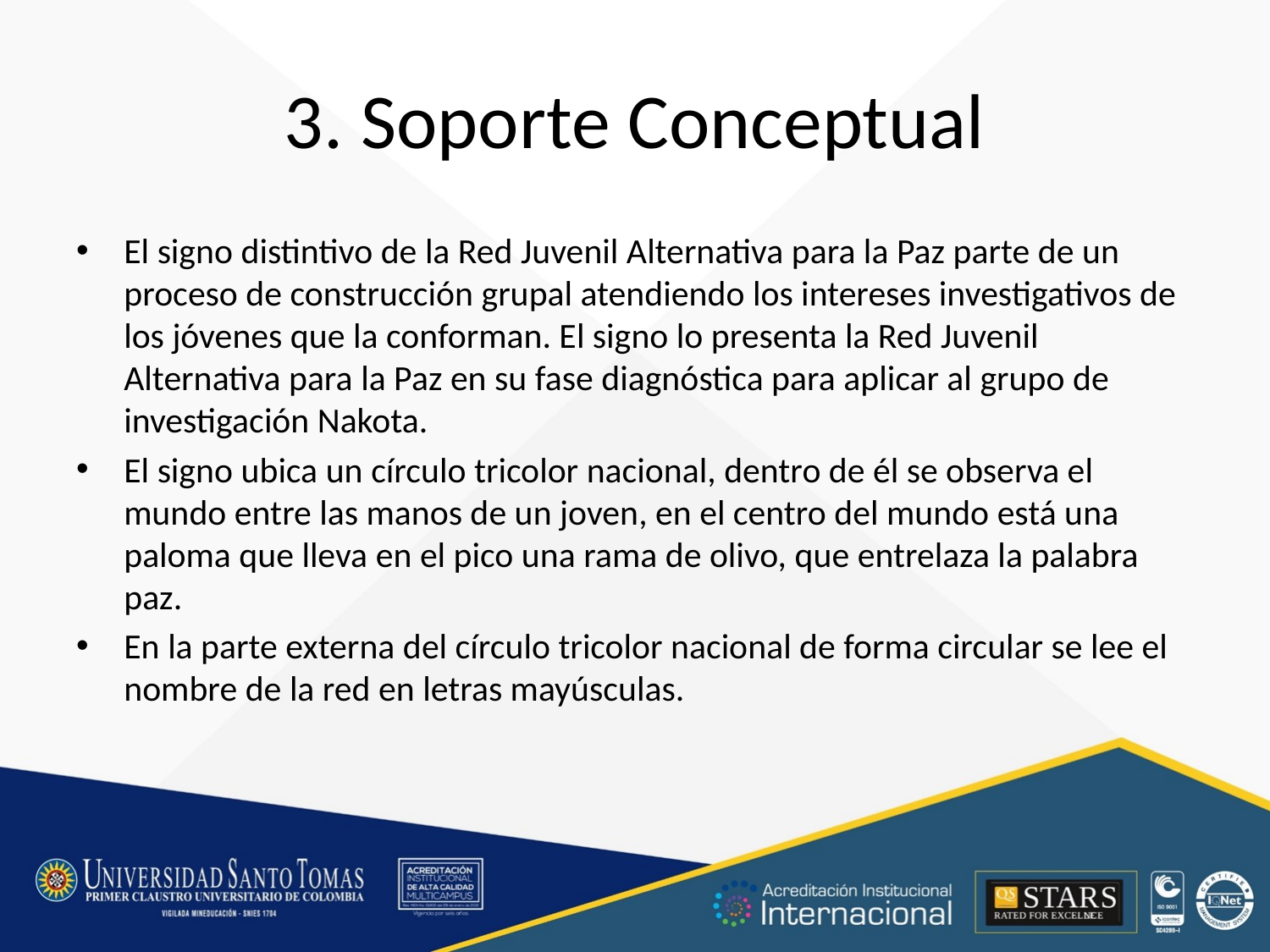

# 3. Soporte Conceptual
El signo distintivo de la Red Juvenil Alternativa para la Paz parte de un proceso de construcción grupal atendiendo los intereses investigativos de los jóvenes que la conforman. El signo lo presenta la Red Juvenil Alternativa para la Paz en su fase diagnóstica para aplicar al grupo de investigación Nakota.
El signo ubica un círculo tricolor nacional, dentro de él se observa el mundo entre las manos de un joven, en el centro del mundo está una paloma que lleva en el pico una rama de olivo, que entrelaza la palabra paz.
En la parte externa del círculo tricolor nacional de forma circular se lee el nombre de la red en letras mayúsculas.